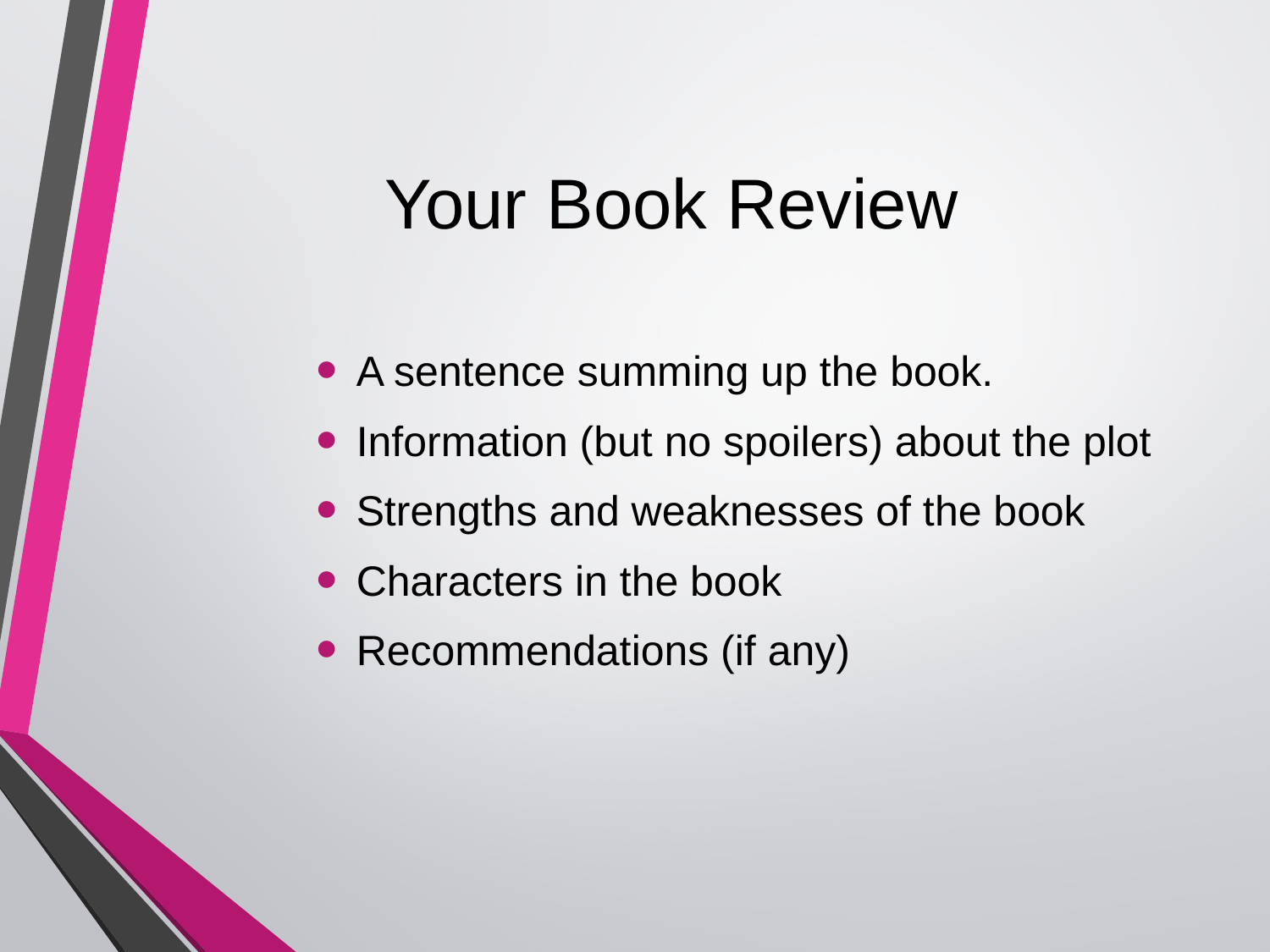

# Your Book Review
A sentence summing up the book.
Information (but no spoilers) about the plot
Strengths and weaknesses of the book
Characters in the book
Recommendations (if any)